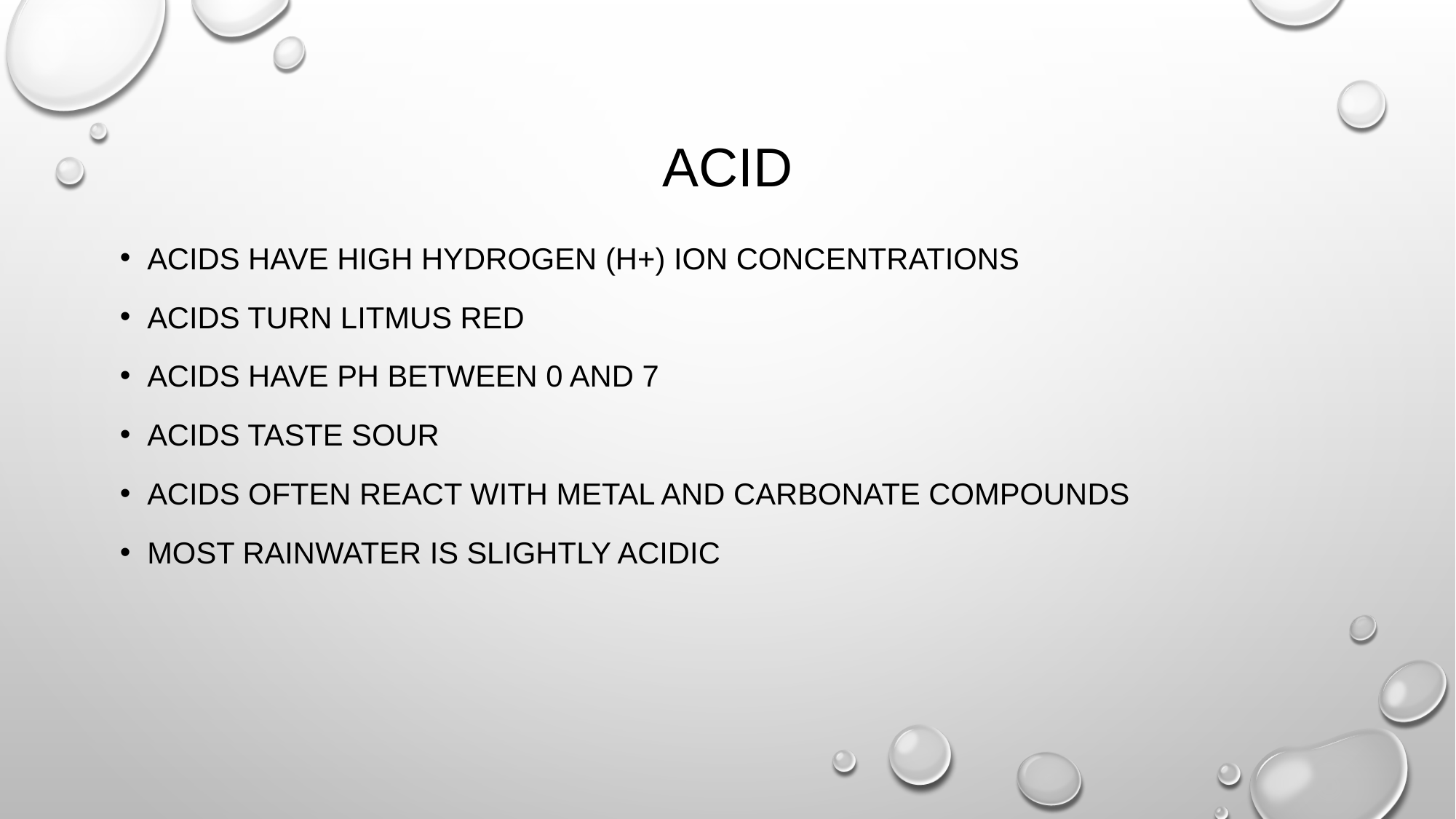

# Acid
Acids have high hydrogen (H+) ion concentrations
Acids turn litmus red
Acids have ph between 0 and 7
Acids taste sour
acids often react with metal and carbonate compounds
Most rainwater is slightly acidic